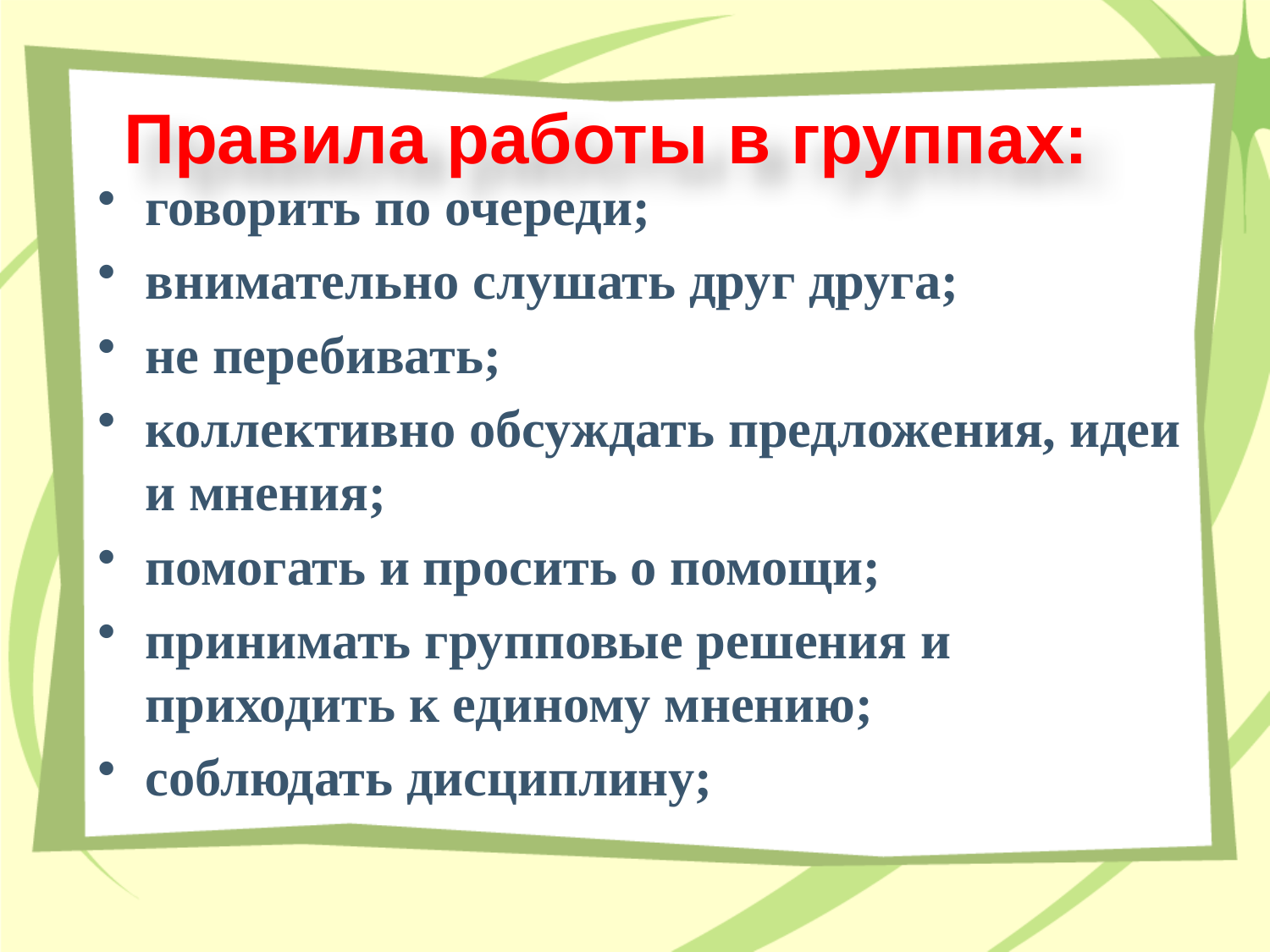

# Правила работы в группах:
говорить по очереди;
внимательно слушать друг друга;
не перебивать;
коллективно обсуждать предложения, идеи и мнения;
помогать и просить о помощи;
принимать групповые решения и приходить к единому мнению;
соблюдать дисциплину;